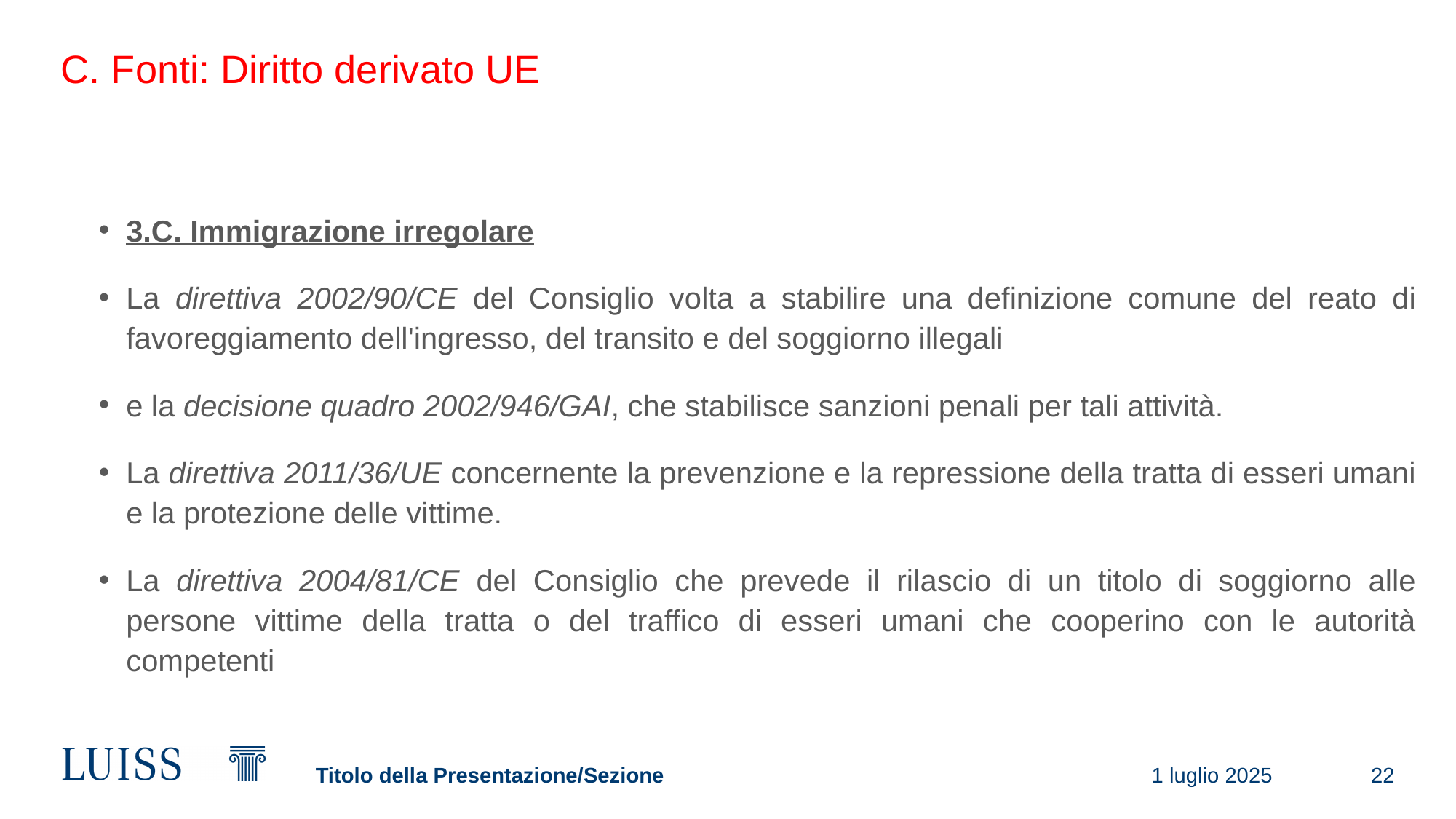

# C. Fonti: Diritto derivato UE
3.C. Immigrazione irregolare
La direttiva 2002/90/CE del Consiglio volta a stabilire una definizione comune del reato di favoreggiamento dell'ingresso, del transito e del soggiorno illegali
e la decisione quadro 2002/946/GAI, che stabilisce sanzioni penali per tali attività.
La direttiva 2011/36/UE concernente la prevenzione e la repressione della tratta di esseri umani e la protezione delle vittime.
La direttiva 2004/81/CE del Consiglio che prevede il rilascio di un titolo di soggiorno alle persone vittime della tratta o del traffico di esseri umani che cooperino con le autorità competenti
Titolo della Presentazione/Sezione
1 luglio 2025
22